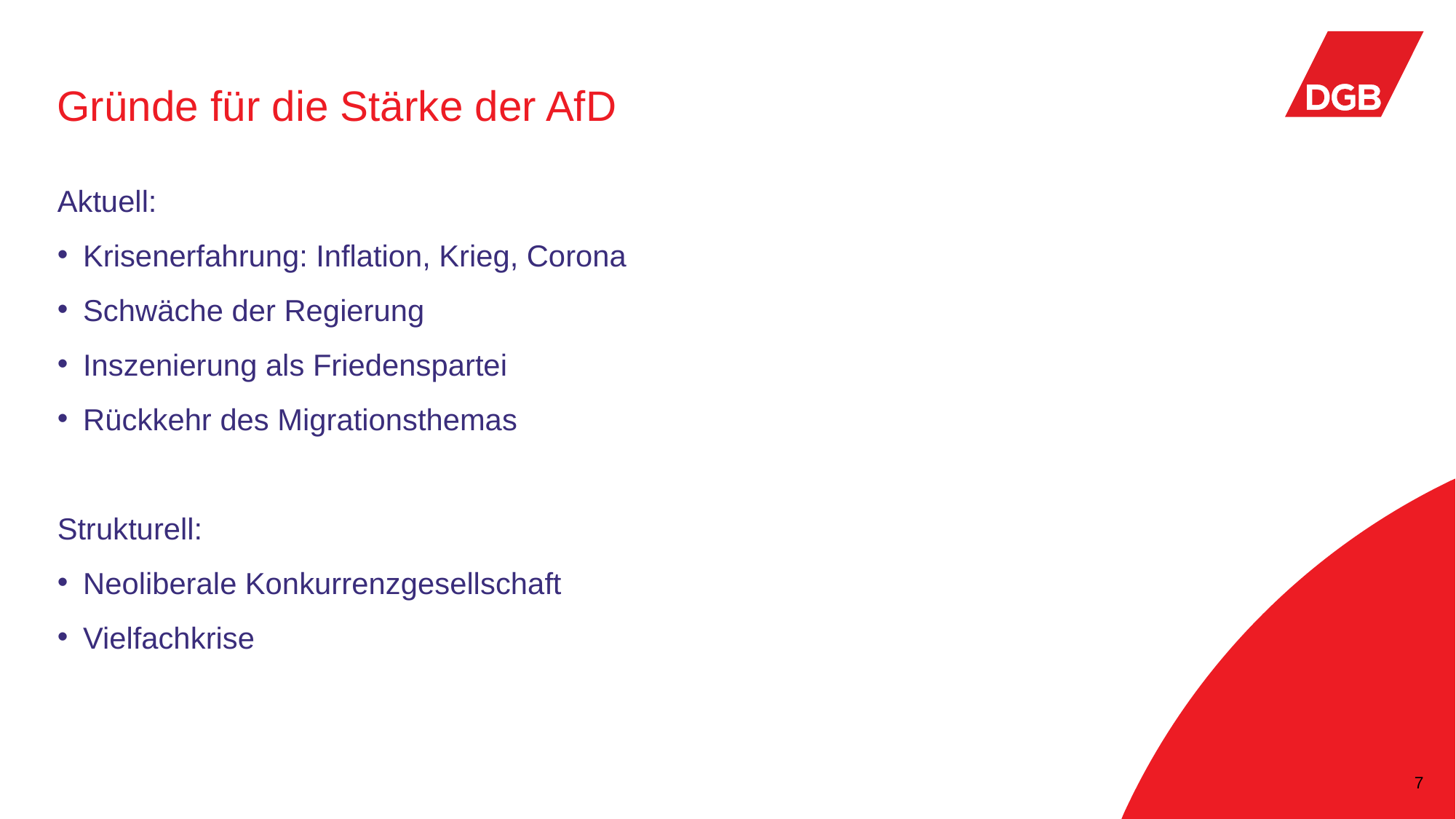

# Gründe für die Stärke der AfD
Aktuell:
Krisenerfahrung: Inflation, Krieg, Corona
Schwäche der Regierung
Inszenierung als Friedenspartei
Rückkehr des Migrationsthemas

Strukturell:
Neoliberale Konkurrenzgesellschaft
Vielfachkrise

7